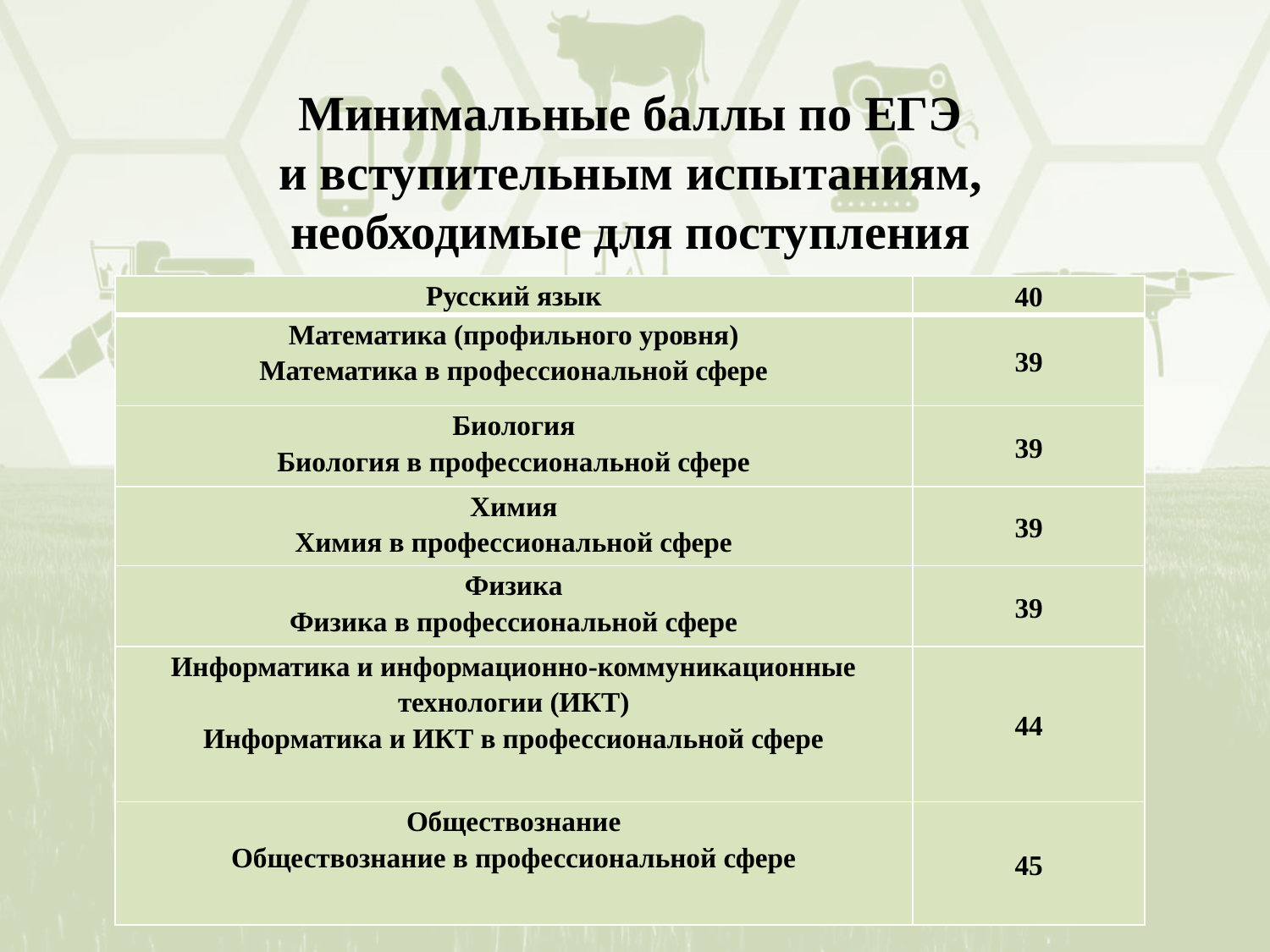

# Минимальные баллы по ЕГЭ и вступительным испытаниям, необходимые для поступления
| Русский язык | 40 |
| --- | --- |
| Математика (профильного уровня) Математика в профессиональной сфере | 39 |
| Биология Биология в профессиональной сфере | 39 |
| Химия Химия в профессиональной сфере | 39 |
| Физика Физика в профессиональной сфере | 39 |
| Информатика и информационно-коммуникационные технологии (ИКТ) Информатика и ИКТ в профессиональной сфере | 44 |
| Обществознание Обществознание в профессиональной сфере | 45 |